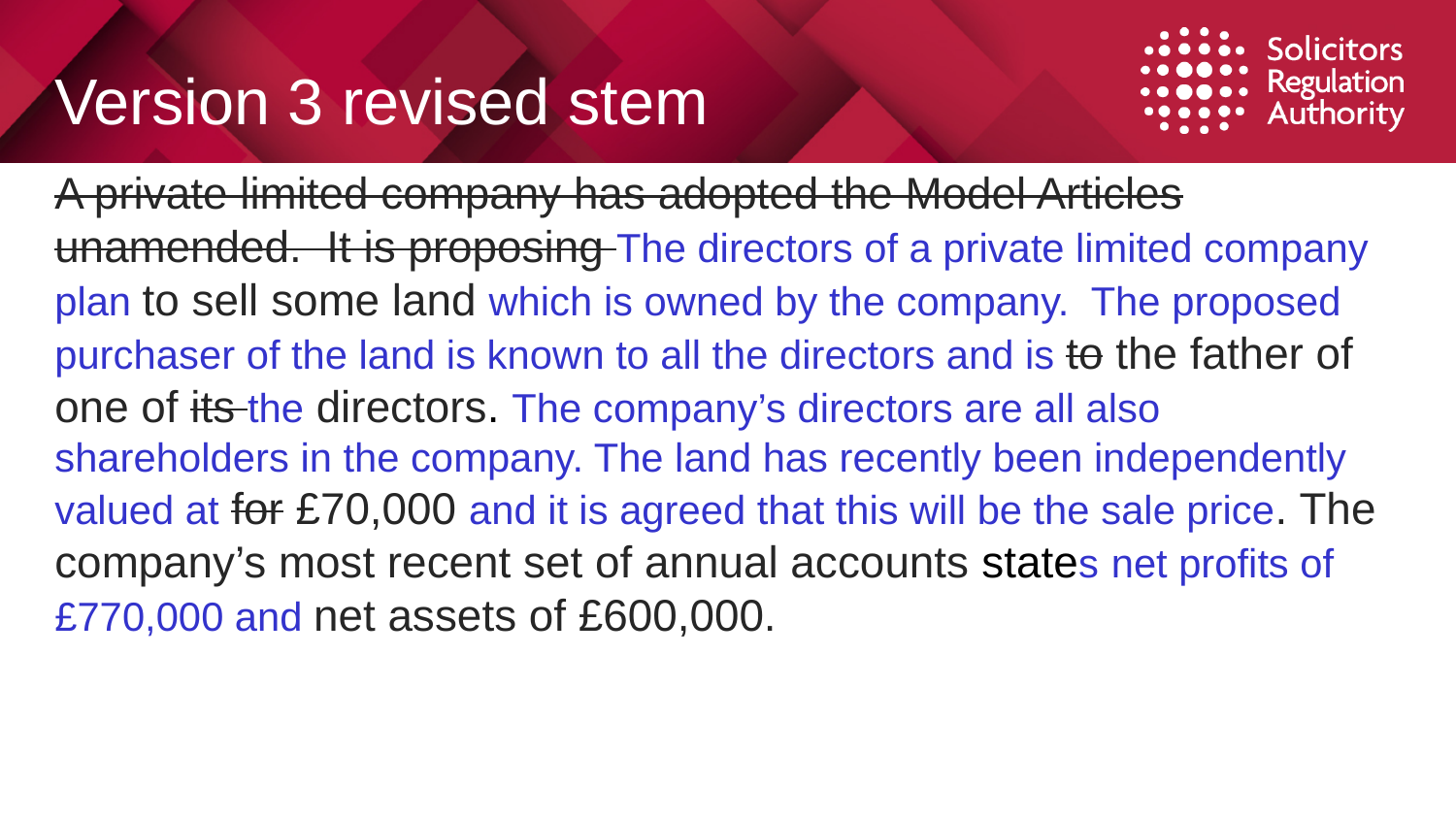

# Version 3 revised stem
A private limited company has adopted the Model Articles unamended.  It is proposing The directors of a private limited company plan to sell some land which is owned by the company.  The proposed purchaser of the land is known to all the directors and is to the father of one of its the directors. The company’s directors are all also shareholders in the company. The land has recently been independently valued at for £70,000 and it is agreed that this will be the sale price. The company’s most recent set of annual accounts states net profits of £770,000 and net assets of £600,000.